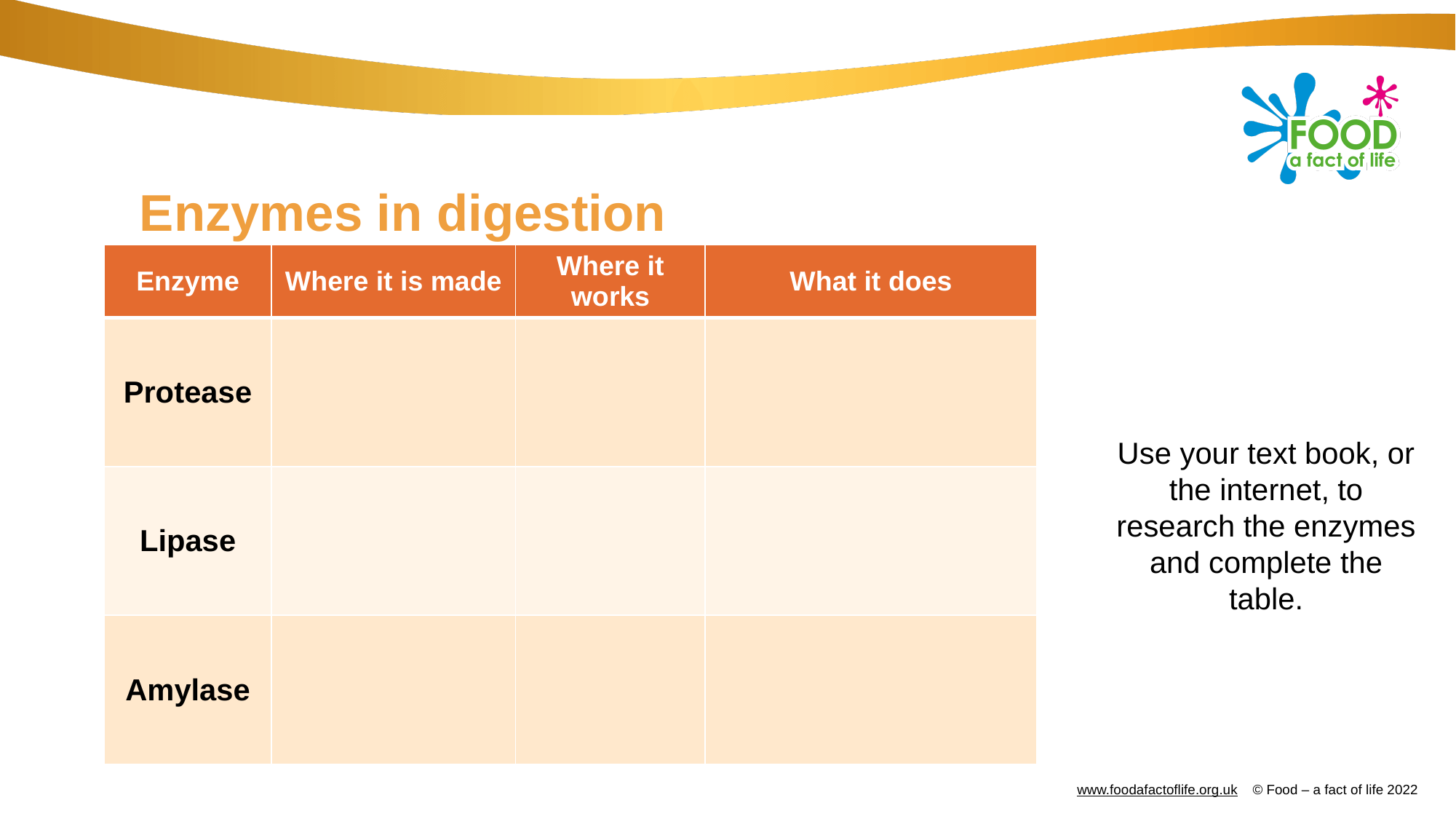

# Enzymes in digestion
| Enzyme | Where it is made | Where it works | What it does |
| --- | --- | --- | --- |
| Protease |  |  |  |
| Lipase |  |  |  |
| Amylase |  |  |  |
Use your text book, or the internet, to research the enzymes and complete the table.